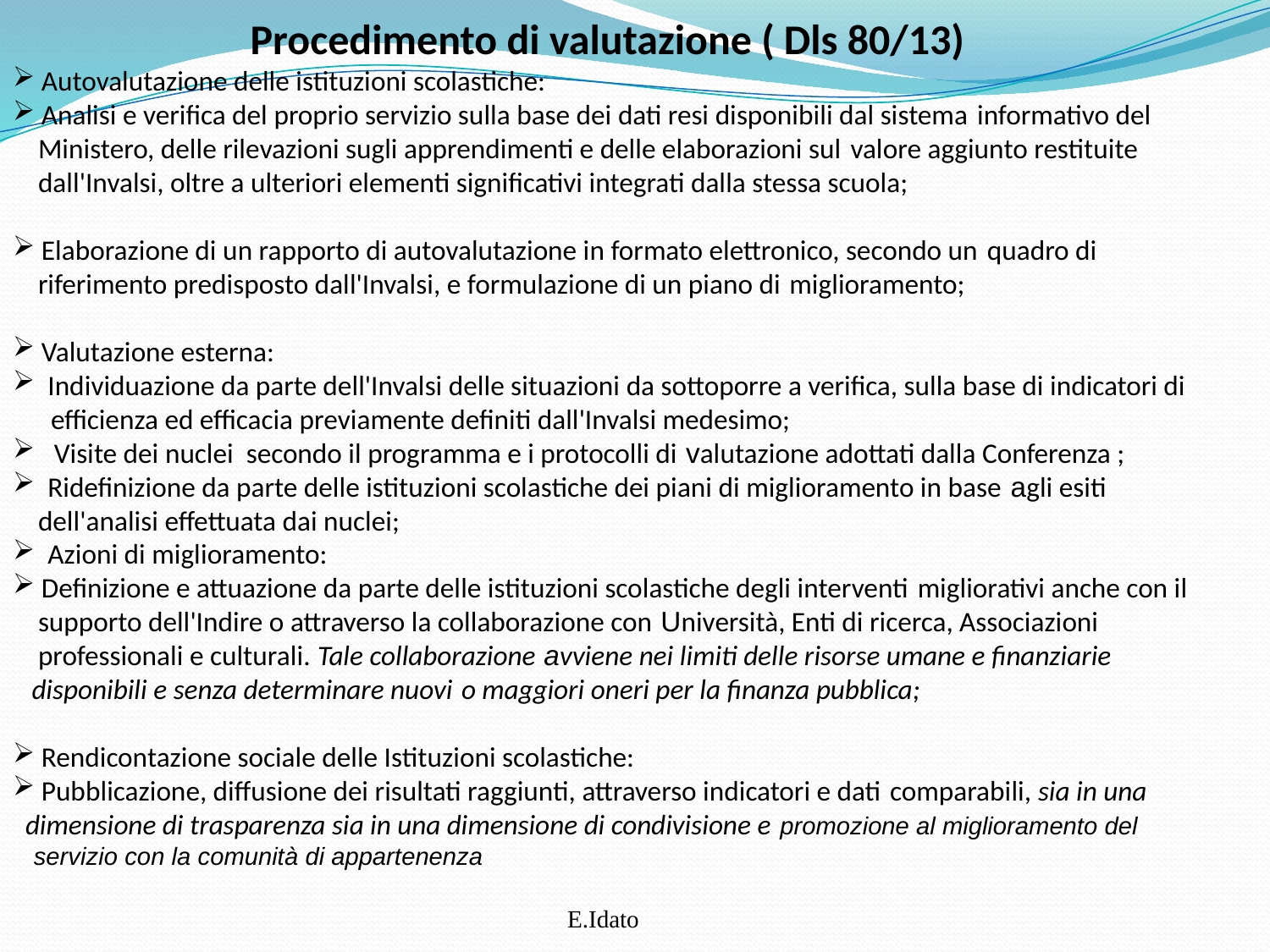

Procedimento di valutazione ( Dls 80/13)
 Autovalutazione delle istituzioni scolastiche:
 Analisi e verifica del proprio servizio sulla base dei dati resi disponibili dal sistema informativo del
    Ministero, delle rilevazioni sugli apprendimenti e delle elaborazioni sul valore aggiunto restituite
    dall'Invalsi, oltre a ulteriori elementi significativi integrati dalla stessa scuola;

 Elaborazione di un rapporto di autovalutazione in formato elettronico, secondo un quadro di
    riferimento predisposto dall'Invalsi, e formulazione di un piano di miglioramento;

 Valutazione esterna:
  Individuazione da parte dell'Invalsi delle situazioni da sottoporre a verifica, sulla base di indicatori di
      efficienza ed efficacia previamente definiti dall'Invalsi medesimo;
   Visite dei nuclei  secondo il programma e i protocolli di valutazione adottati dalla Conferenza ;
  Ridefinizione da parte delle istituzioni scolastiche dei piani di miglioramento in base agli esiti
    dell'analisi effettuata dai nuclei;
  Azioni di miglioramento:
 Definizione e attuazione da parte delle istituzioni scolastiche degli interventi migliorativi anche con il
    supporto dell'Indire o attraverso la collaborazione con Università, Enti di ricerca, Associazioni
    professionali e culturali. Tale collaborazione avviene nei limiti delle risorse umane e finanziarie
   disponibili e senza determinare nuovi o maggiori oneri per la finanza pubblica;

 Rendicontazione sociale delle Istituzioni scolastiche:
 Pubblicazione, diffusione dei risultati raggiunti, attraverso indicatori e dati comparabili, sia in una
  dimensione di trasparenza sia in una dimensione di condivisione e promozione al miglioramento del
   servizio con la comunità di appartenenza
E.Idato